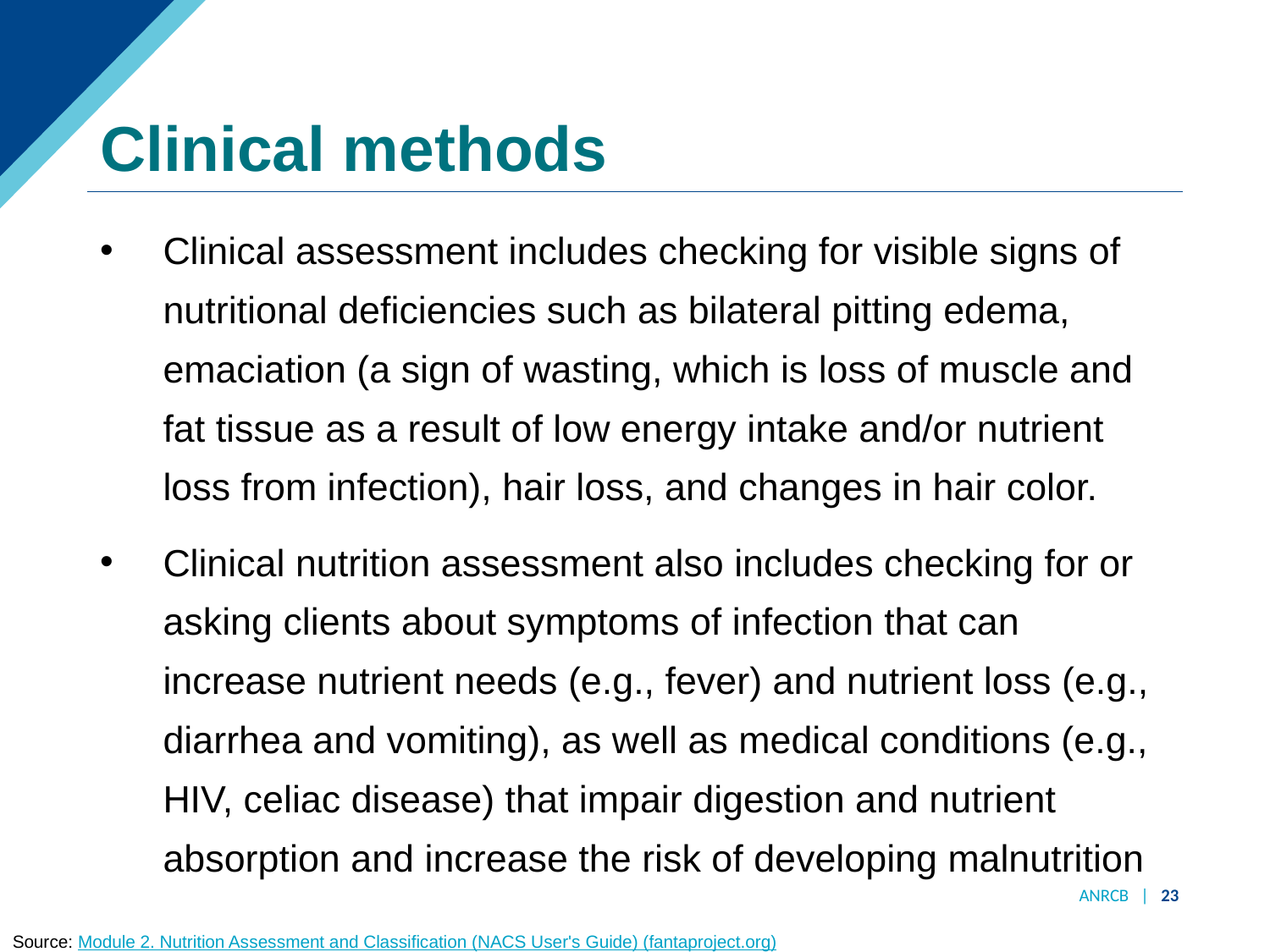

# Clinical methods
Clinical assessment includes checking for visible signs of nutritional deficiencies such as bilateral pitting edema, emaciation (a sign of wasting, which is loss of muscle and fat tissue as a result of low energy intake and/or nutrient loss from infection), hair loss, and changes in hair color.
Clinical nutrition assessment also includes checking for or asking clients about symptoms of infection that can increase nutrient needs (e.g., fever) and nutrient loss (e.g., diarrhea and vomiting), as well as medical conditions (e.g., HIV, celiac disease) that impair digestion and nutrient absorption and increase the risk of developing malnutrition
ANRCB   |   23
Source: Module 2. Nutrition Assessment and Classification (NACS User's Guide) (fantaproject.org)